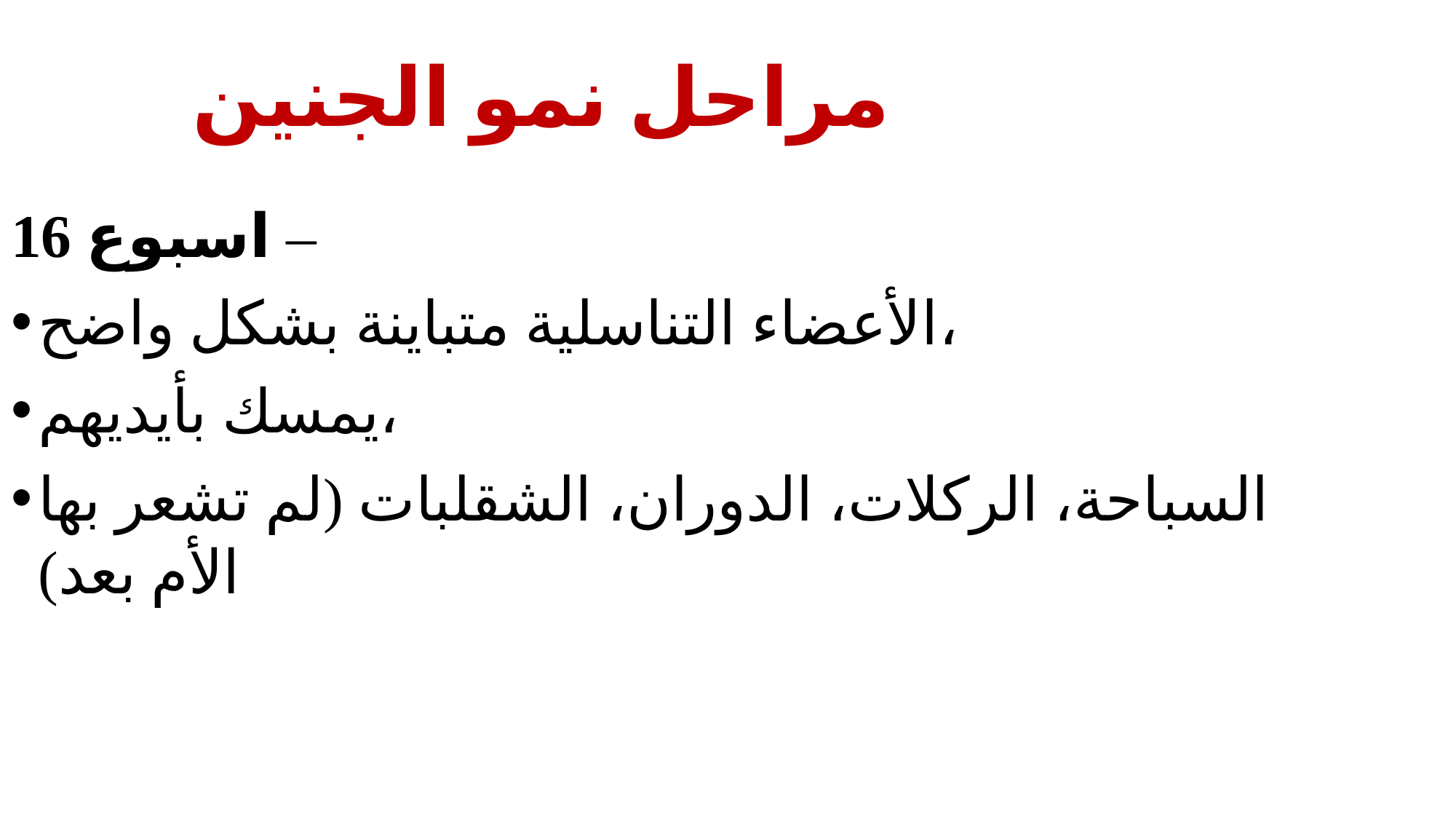

# مراحل نمو الجنين
16 اسبوع –
الأعضاء التناسلية متباينة بشكل واضح،
يمسك بأيديهم،
السباحة، الركلات، الدوران، الشقلبات (لم تشعر بها الأم بعد)